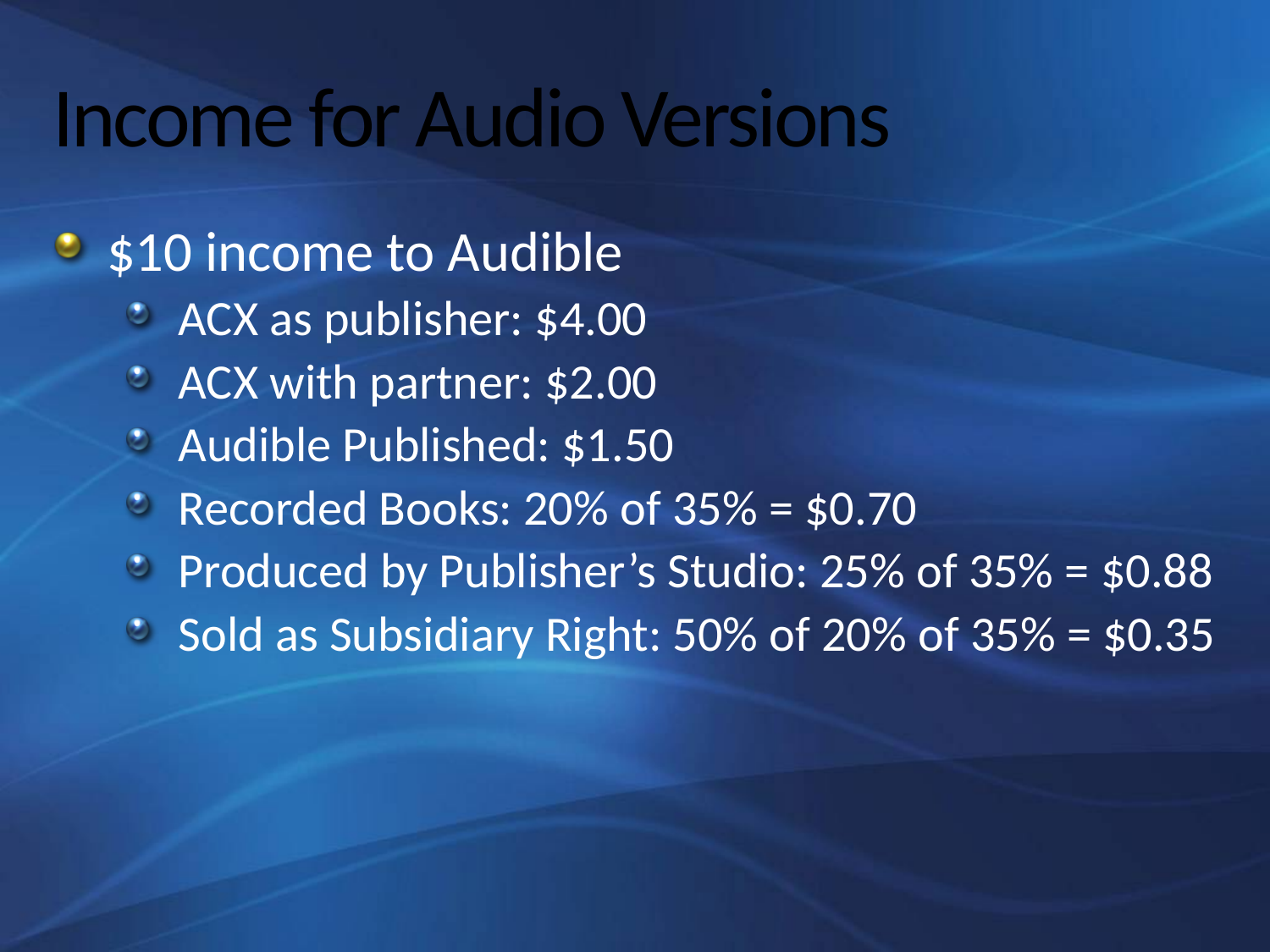

# Income for Audio Versions
$10 income to Audible
ACX as publisher: $4.00
ACX with partner: $2.00
Audible Published: $1.50
Recorded Books: 20% of 35% = $0.70
Produced by Publisher’s Studio: 25% of 35% = $0.88
Sold as Subsidiary Right: 50% of 20% of 35% = $0.35